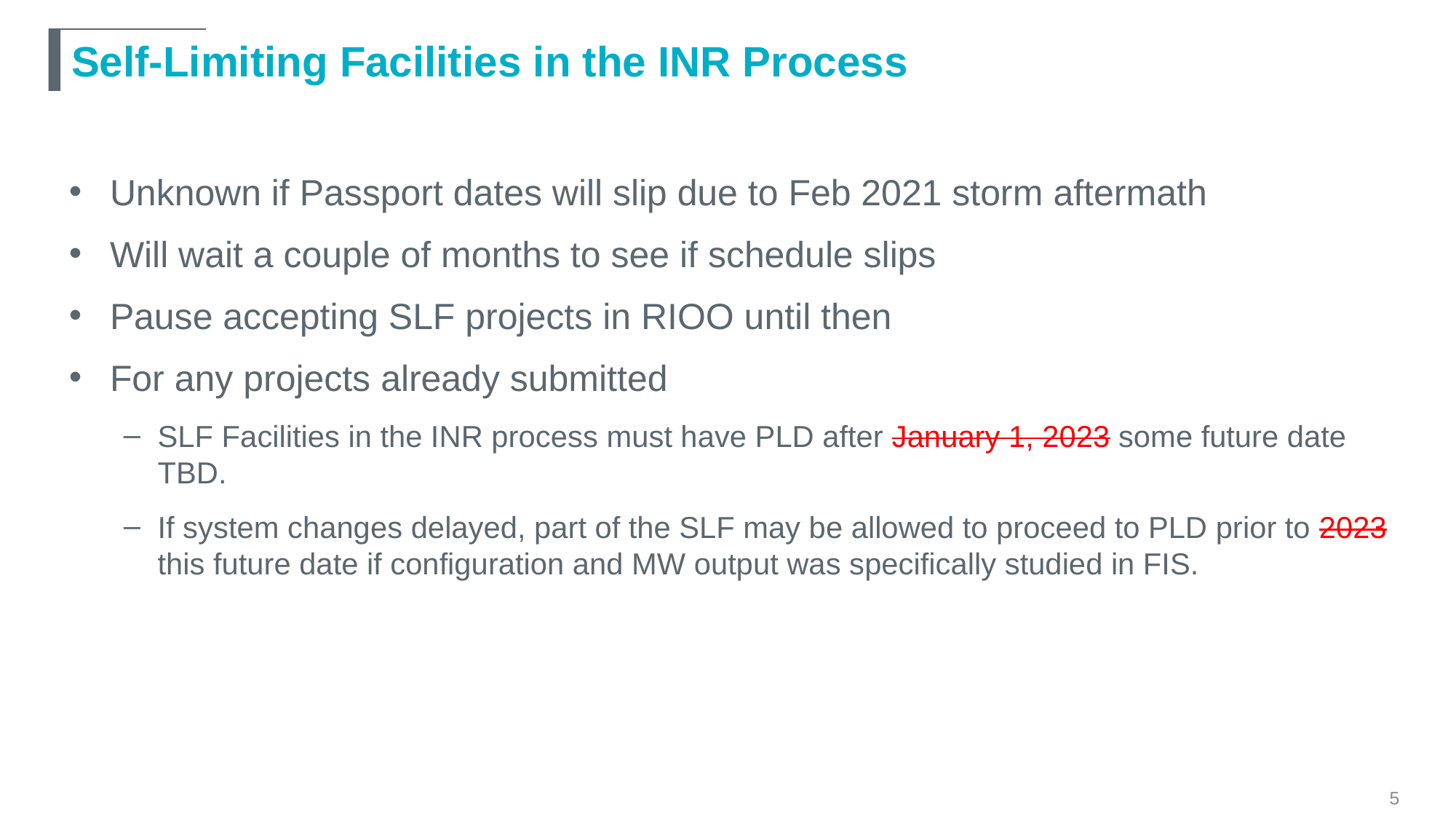

# Self-Limiting Facilities in the INR Process
Unknown if Passport dates will slip due to Feb 2021 storm aftermath
Will wait a couple of months to see if schedule slips
Pause accepting SLF projects in RIOO until then
For any projects already submitted
SLF Facilities in the INR process must have PLD after January 1, 2023 some future date TBD.
If system changes delayed, part of the SLF may be allowed to proceed to PLD prior to 2023 this future date if configuration and MW output was specifically studied in FIS.

5